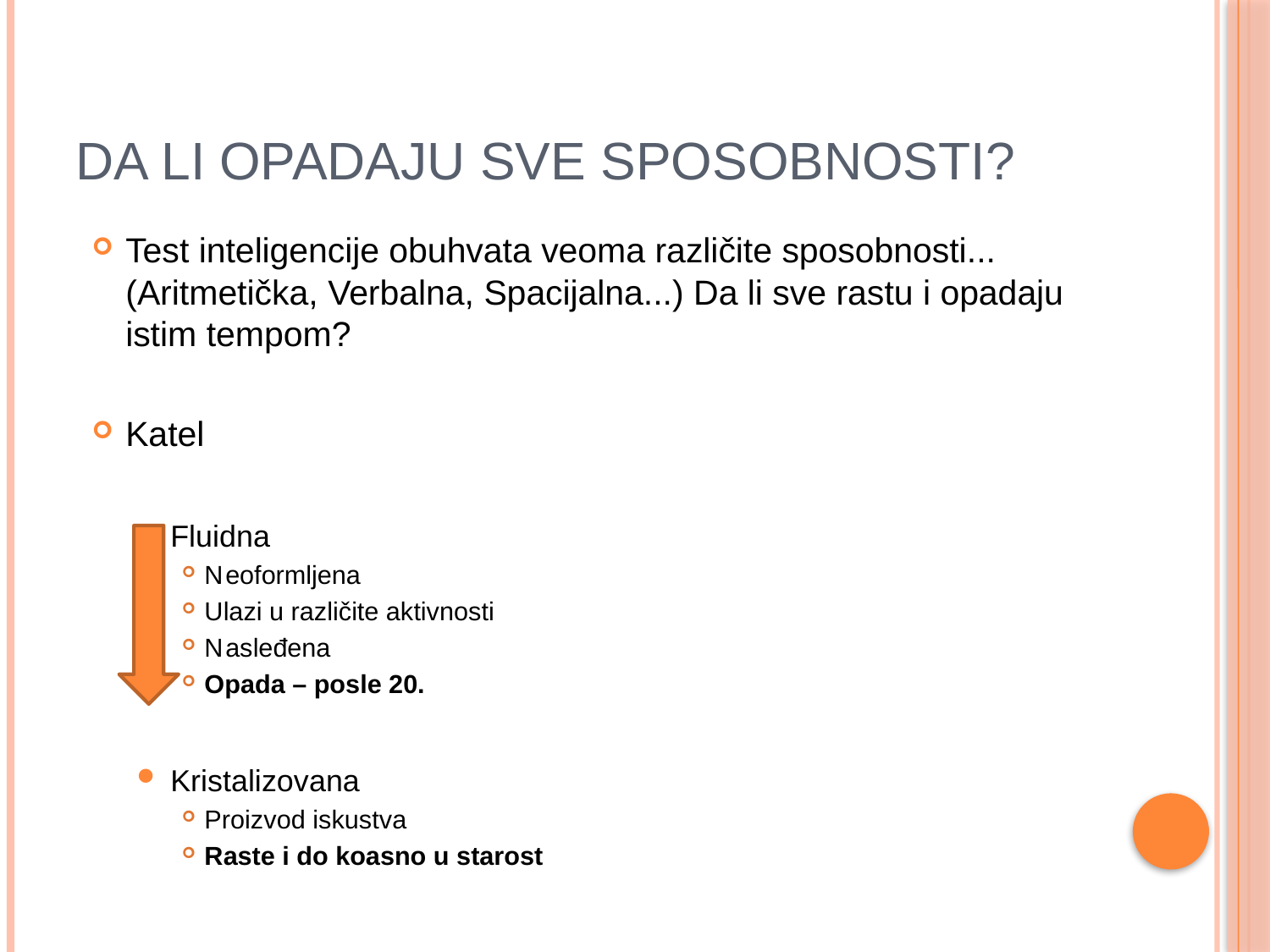

# Da li opadaju sve sposobnosti?
Test inteligencije obuhvata veoma različite sposobnosti... (Aritmetička, Verbalna, Spacijalna...) Da li sve rastu i opadaju istim tempom?

Katel

Fluidna
Neoformljena
Ulazi u različite aktivnosti
Nasleđena
Opada – posle 20.

Kristalizovana
Proizvod iskustva
Raste i do koasno u starost